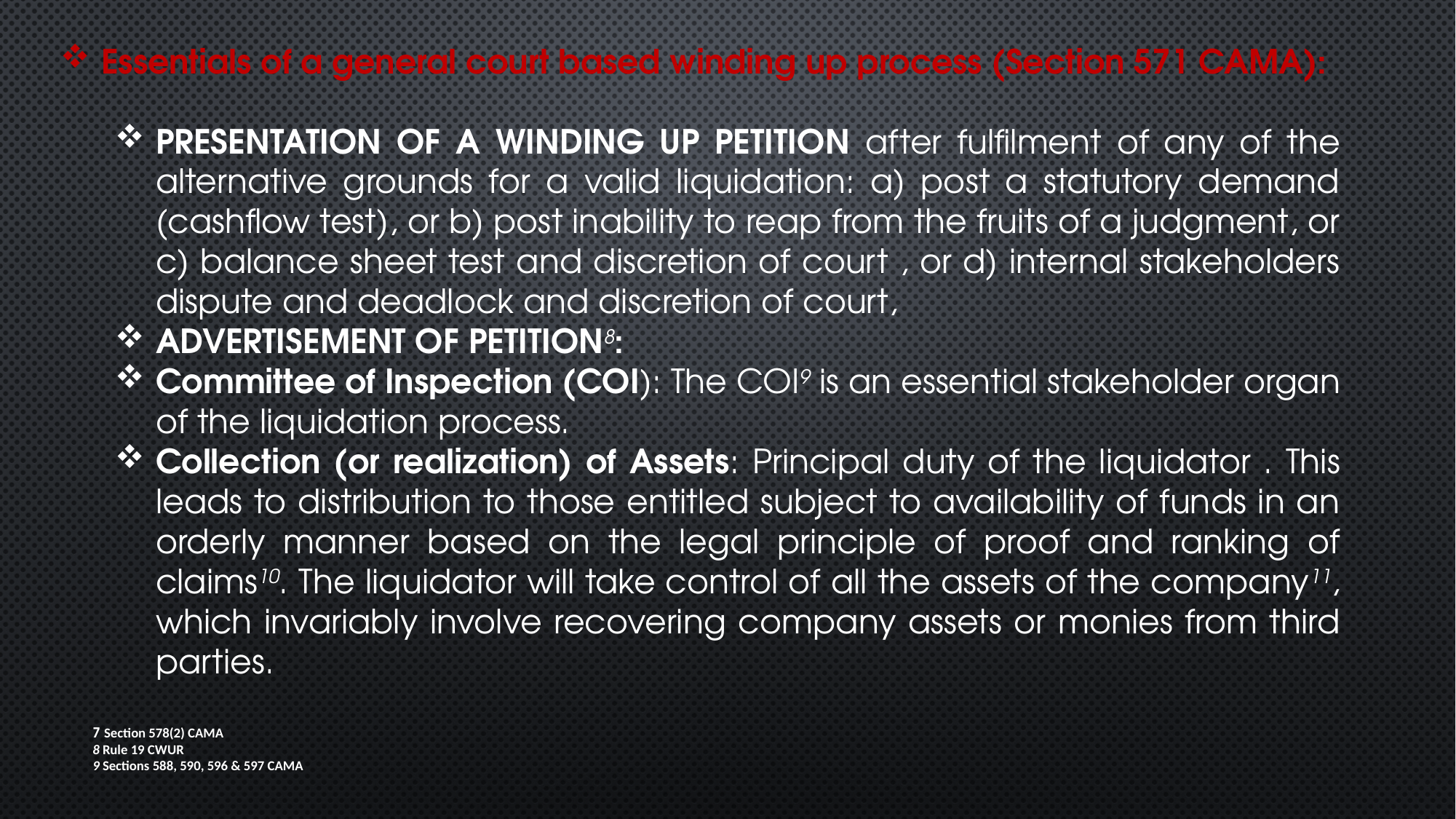

Essentials of a general court based winding up process (Section 571 CAMA):

PRESENTATION OF A WINDING UP PETITION after fulfilment of any of the alternative grounds for a valid liquidation: a) post a statutory demand (cashflow test), or b) post inability to reap from the fruits of a judgment, or c) balance sheet test and discretion of court , or d) internal stakeholders dispute and deadlock and discretion of court,
ADVERTISEMENT OF PETITION8:
Committee of Inspection (COI): The COI9 is an essential stakeholder organ of the liquidation process.
Collection (or realization) of Assets: Principal duty of the liquidator . This leads to distribution to those entitled subject to availability of funds in an orderly manner based on the legal principle of proof and ranking of claims10. The liquidator will take control of all the assets of the company11, which invariably involve recovering company assets or monies from third parties.

7 Section 578(2) CAMA
8 Rule 19 CWUR
9 Sections 588, 590, 596 & 597 CAMA